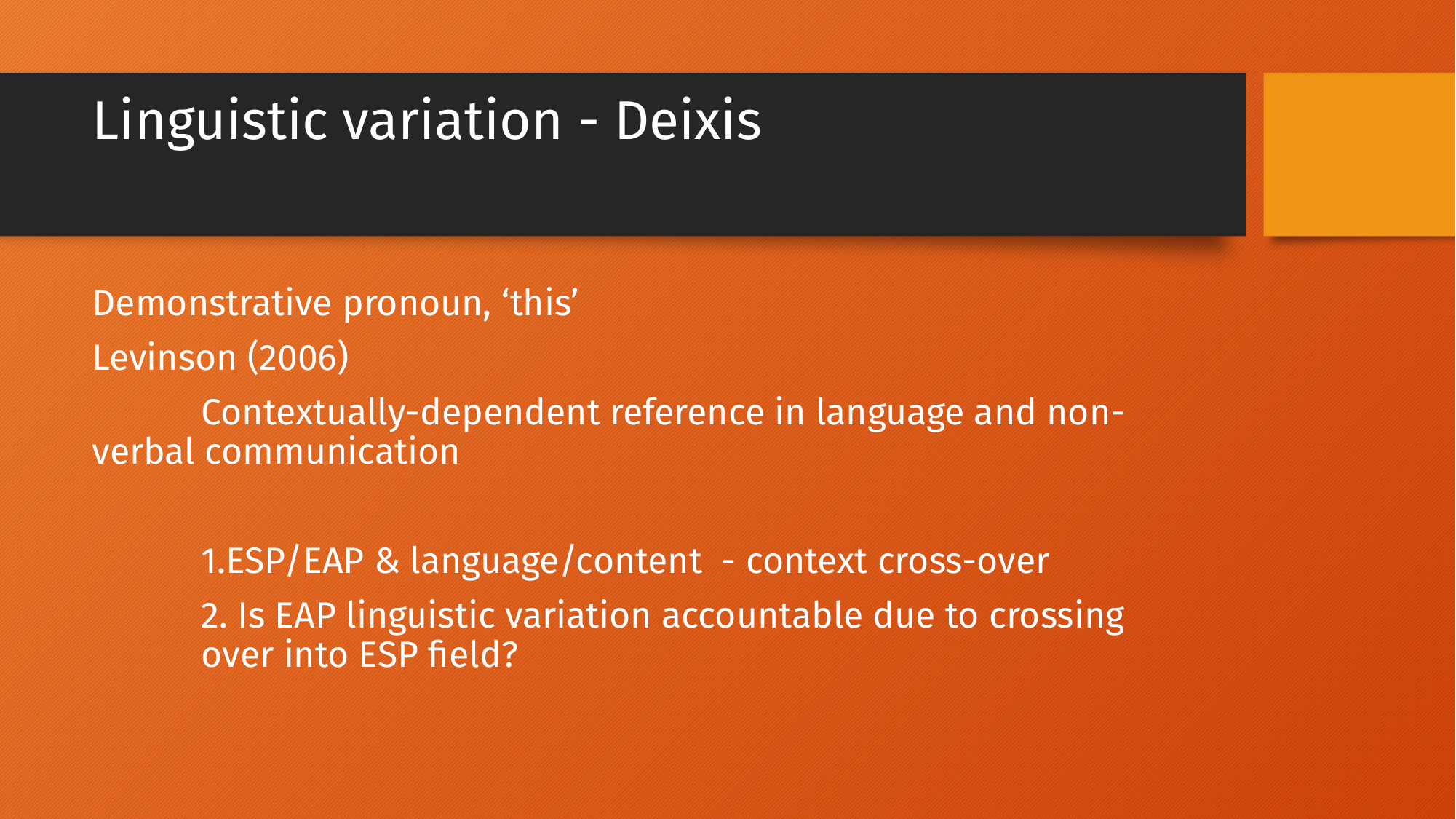

# Linguistic variation - Deixis
Demonstrative pronoun, ‘this’
Levinson (2006)
 	Contextually-dependent reference in language and non-	verbal communication

	1.ESP/EAP & language/content  - context cross-over
	2. Is EAP linguistic variation accountable due to crossing 		over into ESP field?